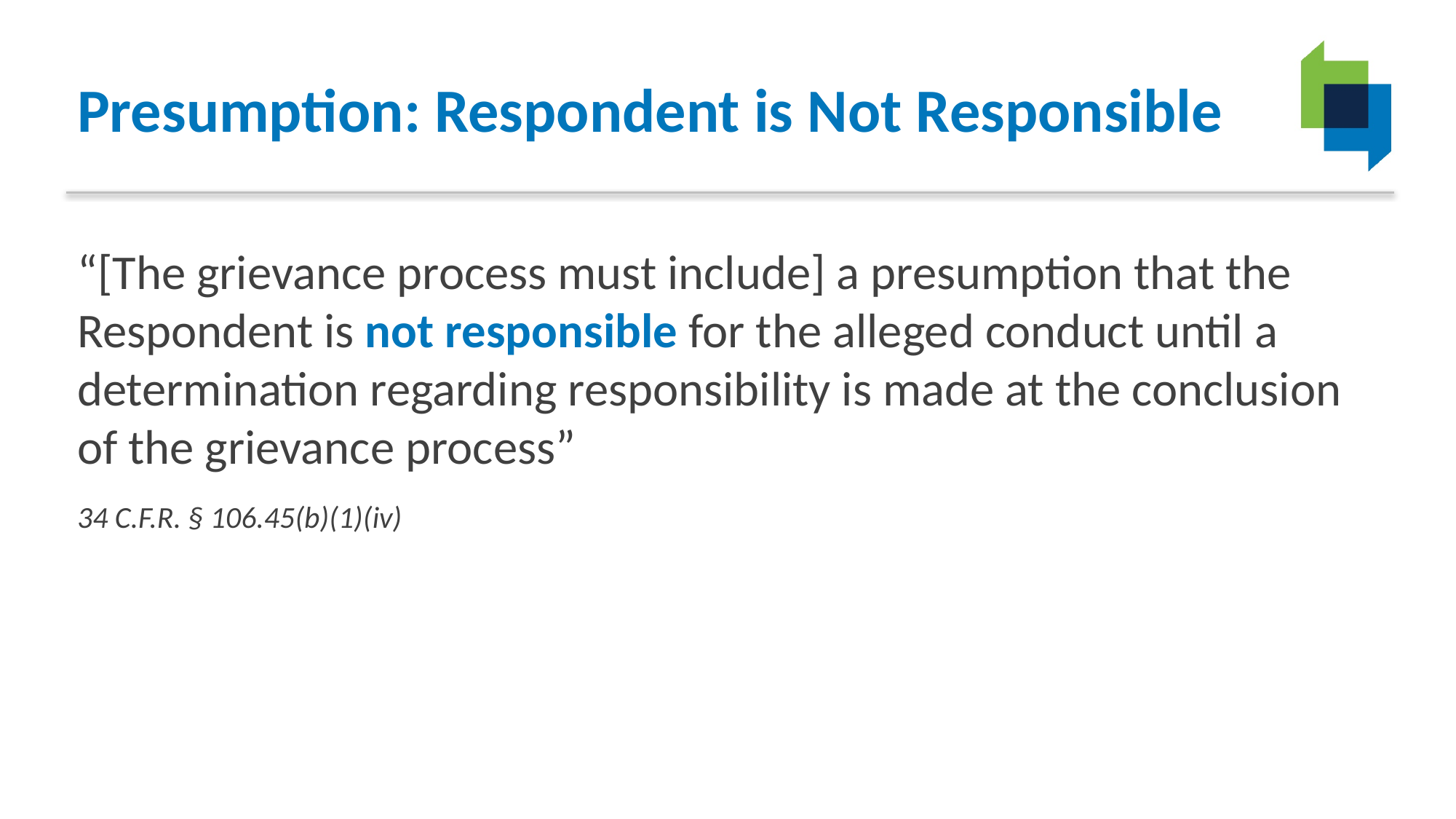

# Presumption: Respondent is Not Responsible
“[The grievance process must include] a presumption that the Respondent is not responsible for the alleged conduct until a determination regarding responsibility is made at the conclusion of the grievance process”
34 C.F.R. § 106.45(b)(1)(iv)